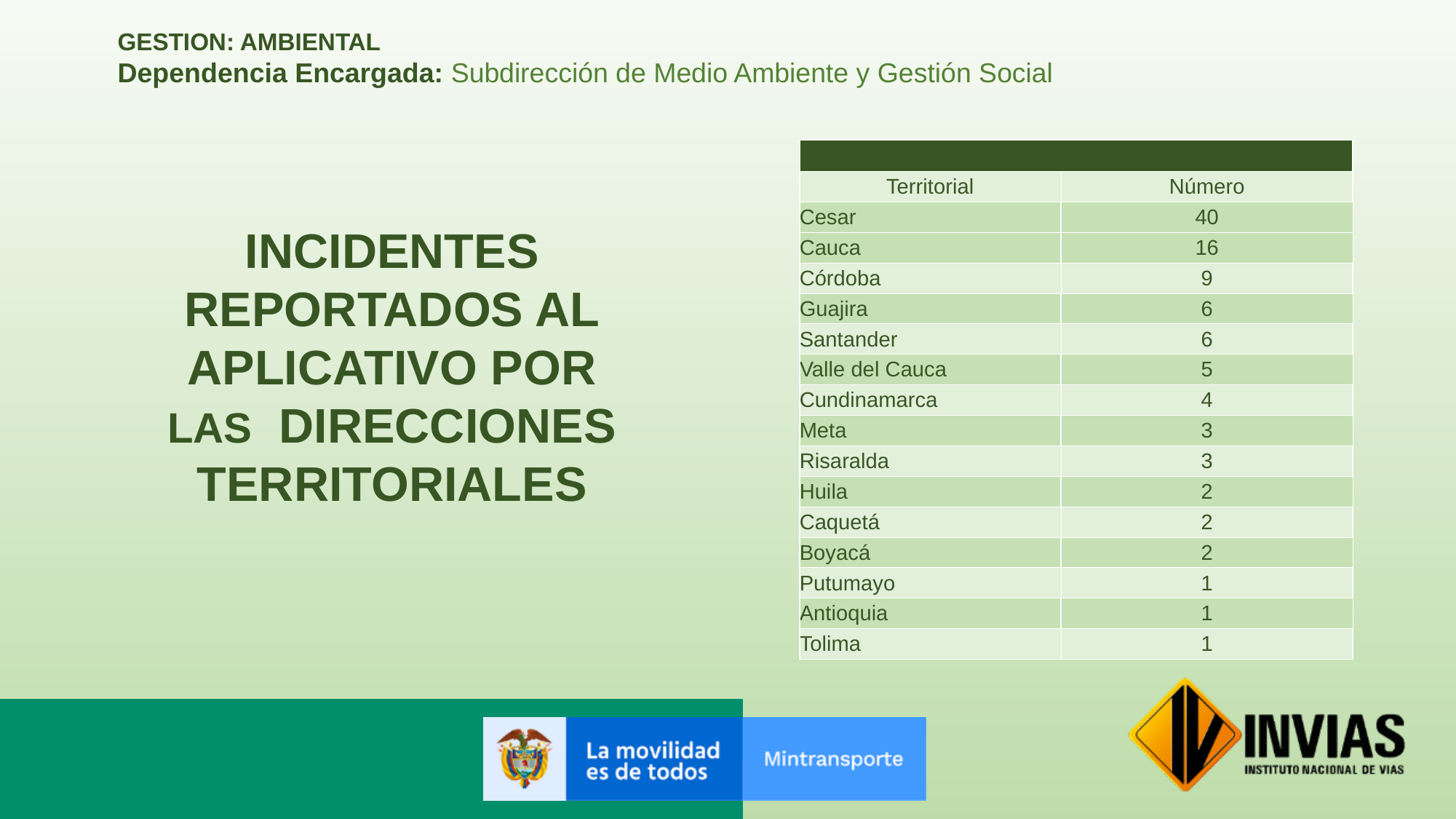

GESTION: AMBIENTAL
Dependencia Encargada: Subdirección de Medio Ambiente y Gestión Social
| TOTAL REPORTES |  |
| --- | --- |
| Territorial | Número |
| Cesar | 40 |
| Cauca | 16 |
| Córdoba | 9 |
| Guajira | 6 |
| Santander | 6 |
| Valle del Cauca | 5 |
| Cundinamarca | 4 |
| Meta | 3 |
| Risaralda | 3 |
| Huila | 2 |
| Caquetá | 2 |
| Boyacá | 2 |
| Putumayo | 1 |
| Antioquia | 1 |
| Tolima | 1 |
INCIDENTES REPORTADOS AL APLICATIVO POR LAS  DIRECCIONES TERRITORIALES